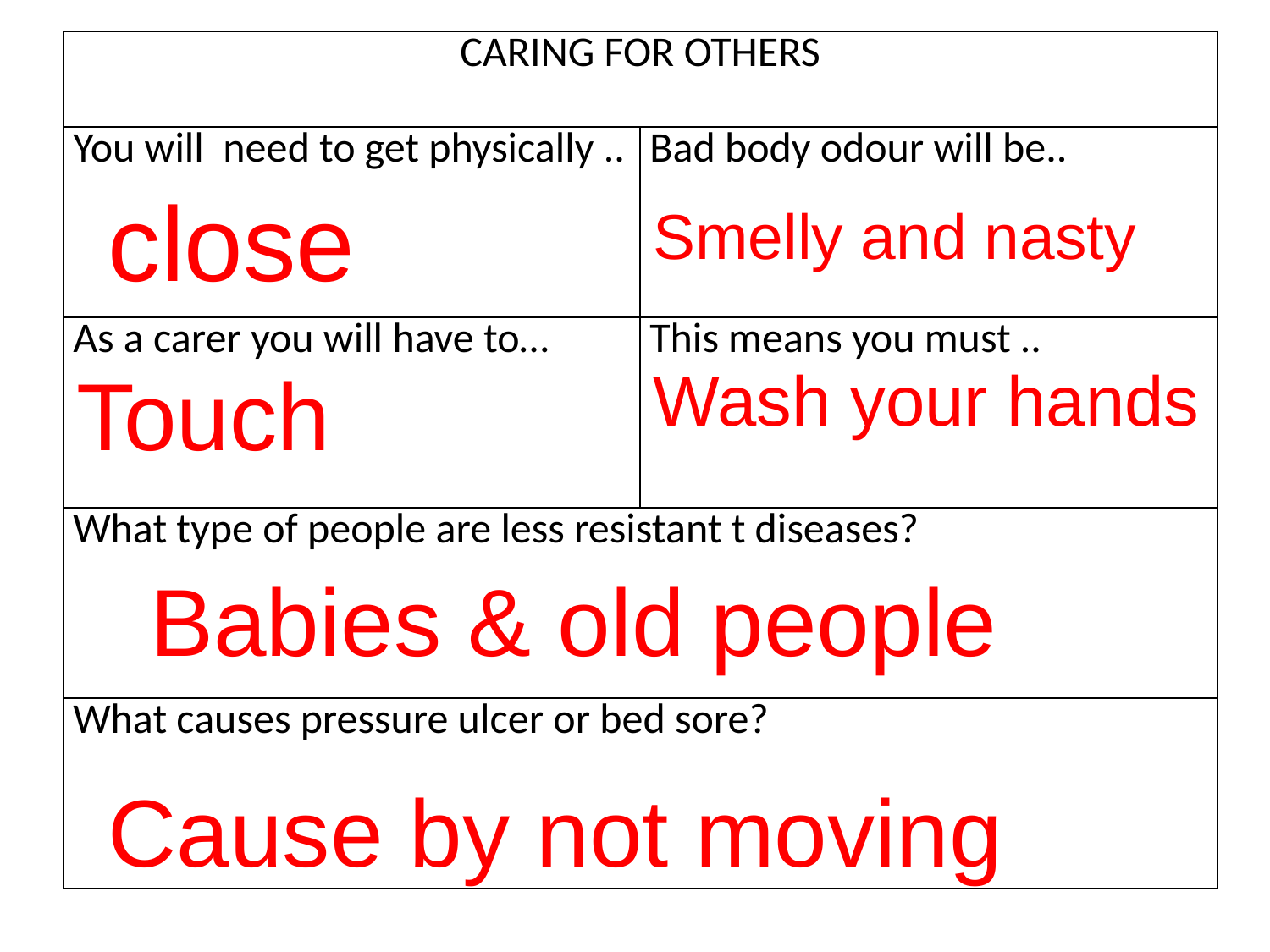

| CARING FOR OTHERS |  |
| --- | --- |
| You will need to get physically .. | Bad body odour will be.. |
| As a carer you will have to… | This means you must .. |
| What type of people are less resistant t diseases? |  |
| What causes pressure ulcer or bed sore? |  |
close
Smelly and nasty
Touch
Wash your hands
Babies & old people
Cause by not moving